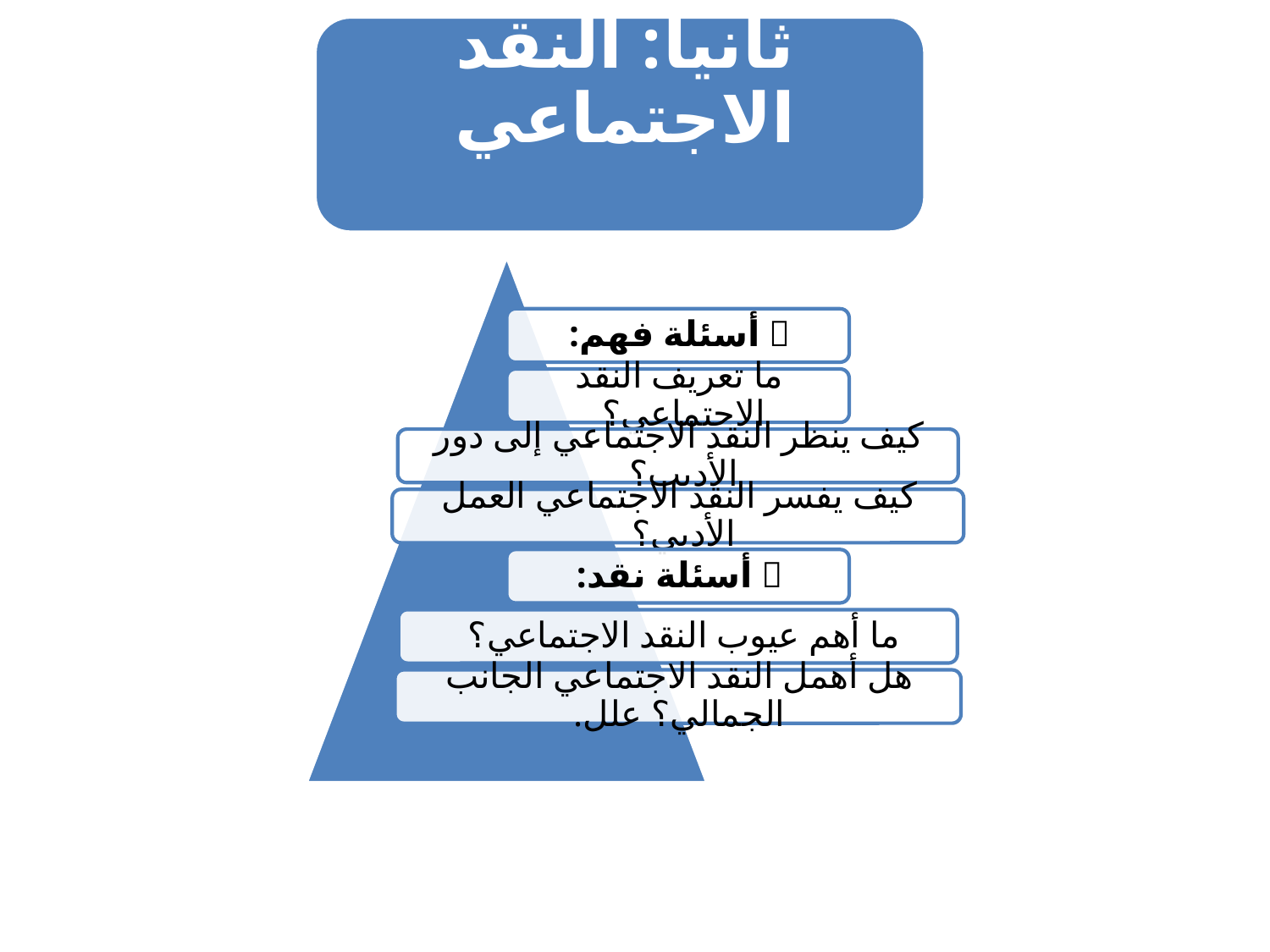

ثانياً: النقد الاجتماعي
🟢 أسئلة فهم:
ما تعريف النقد الاجتماعي؟
كيف ينظر النقد الاجتماعي إلى دور الأديب؟
كيف يفسر النقد الاجتماعي العمل الأدبي؟
🔴 أسئلة نقد:
ما أهم عيوب النقد الاجتماعي؟
هل أهمل النقد الاجتماعي الجانب الجمالي؟ علل.